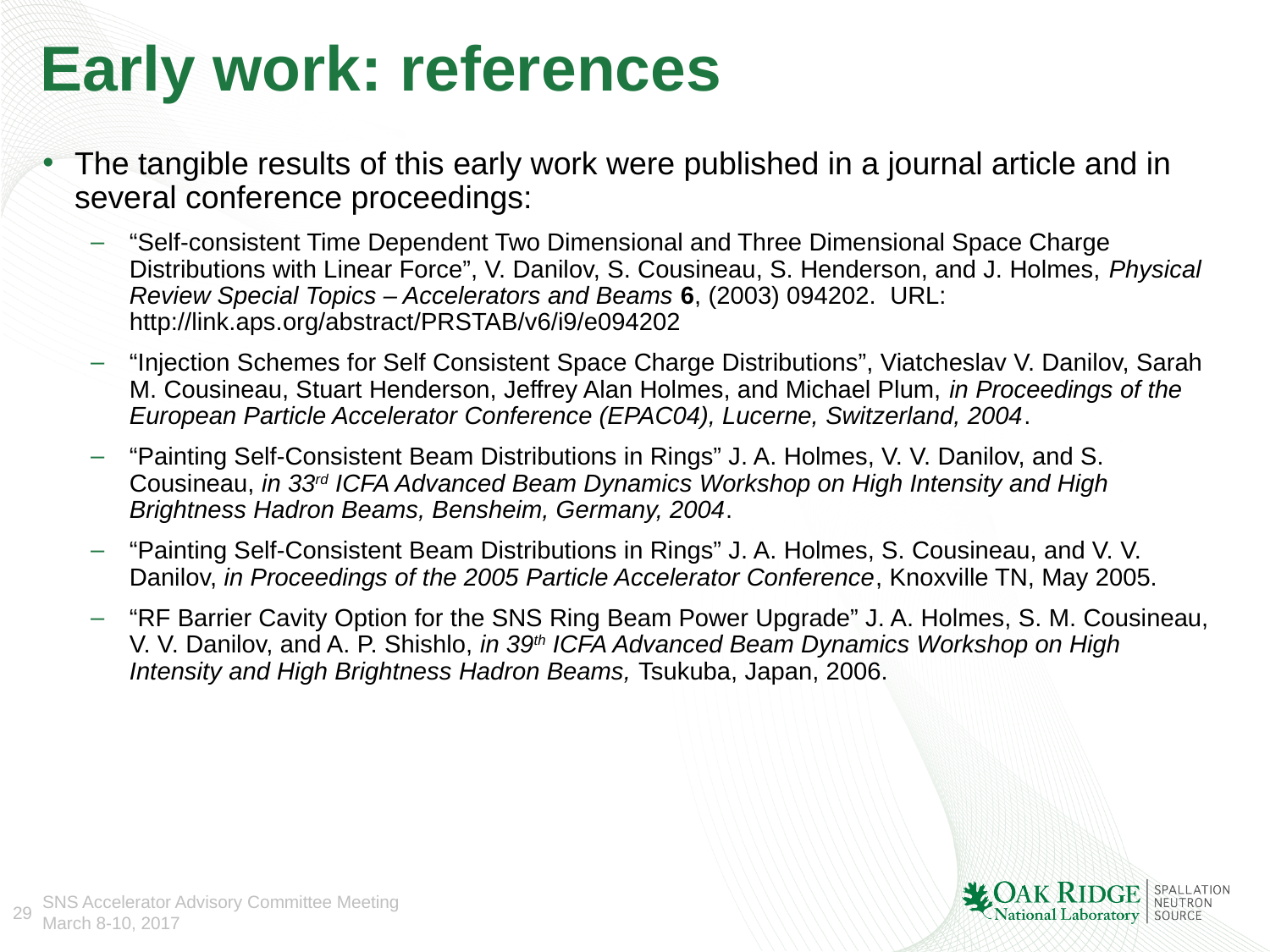

# Early work: references
The tangible results of this early work were published in a journal article and in several conference proceedings:
“Self-consistent Time Dependent Two Dimensional and Three Dimensional Space Charge Distributions with Linear Force”, V. Danilov, S. Cousineau, S. Henderson, and J. Holmes, Physical Review Special Topics – Accelerators and Beams 6, (2003) 094202.  URL: http://link.aps.org/abstract/PRSTAB/v6/i9/e094202
“Injection Schemes for Self Consistent Space Charge Distributions”, Viatcheslav V. Danilov, Sarah M. Cousineau, Stuart Henderson, Jeffrey Alan Holmes, and Michael Plum, in Proceedings of the European Particle Accelerator Conference (EPAC04), Lucerne, Switzerland, 2004.
“Painting Self-Consistent Beam Distributions in Rings” J. A. Holmes, V. V. Danilov, and S. Cousineau, in 33rd ICFA Advanced Beam Dynamics Workshop on High Intensity and High Brightness Hadron Beams, Bensheim, Germany, 2004.
“Painting Self-Consistent Beam Distributions in Rings” J. A. Holmes, S. Cousineau, and V. V. Danilov, in Proceedings of the 2005 Particle Accelerator Conference, Knoxville TN, May 2005.
“RF Barrier Cavity Option for the SNS Ring Beam Power Upgrade” J. A. Holmes, S. M. Cousineau, V. V. Danilov, and A. P. Shishlo, in 39th ICFA Advanced Beam Dynamics Workshop on High Intensity and High Brightness Hadron Beams, Tsukuba, Japan, 2006.